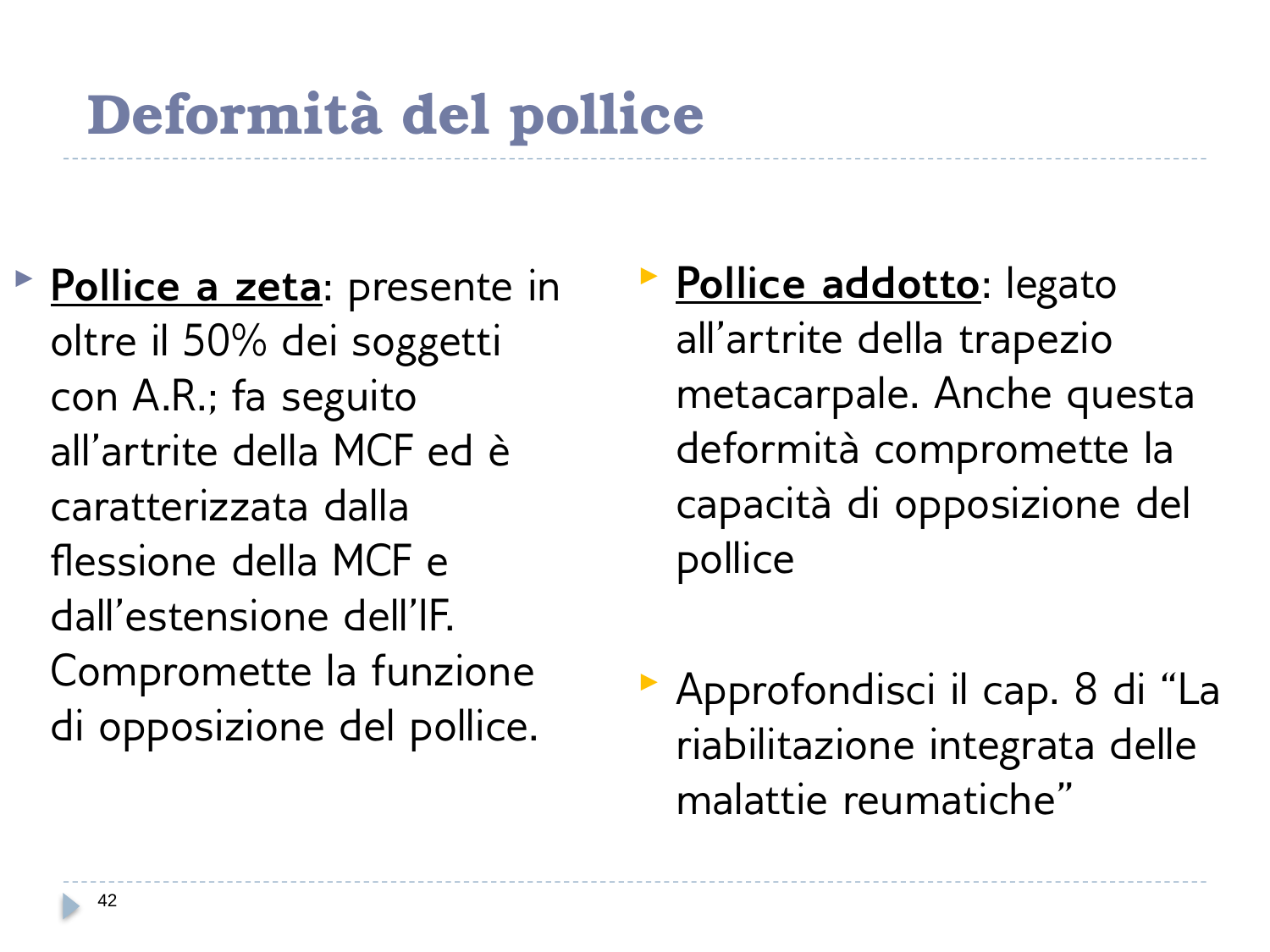

# Deformità del pollice
Pollice addotto: legato all’artrite della trapezio metacarpale. Anche questa deformità compromette la capacità di opposizione del pollice

Approfondisci il cap. 8 di “La riabilitazione integrata delle malattie reumatiche”
Pollice a zeta: presente in oltre il 50% dei soggetti con A.R.; fa seguito all’artrite della MCF ed è caratterizzata dalla flessione della MCF e dall’estensione dell’IF. Compromette la funzione di opposizione del pollice.
42